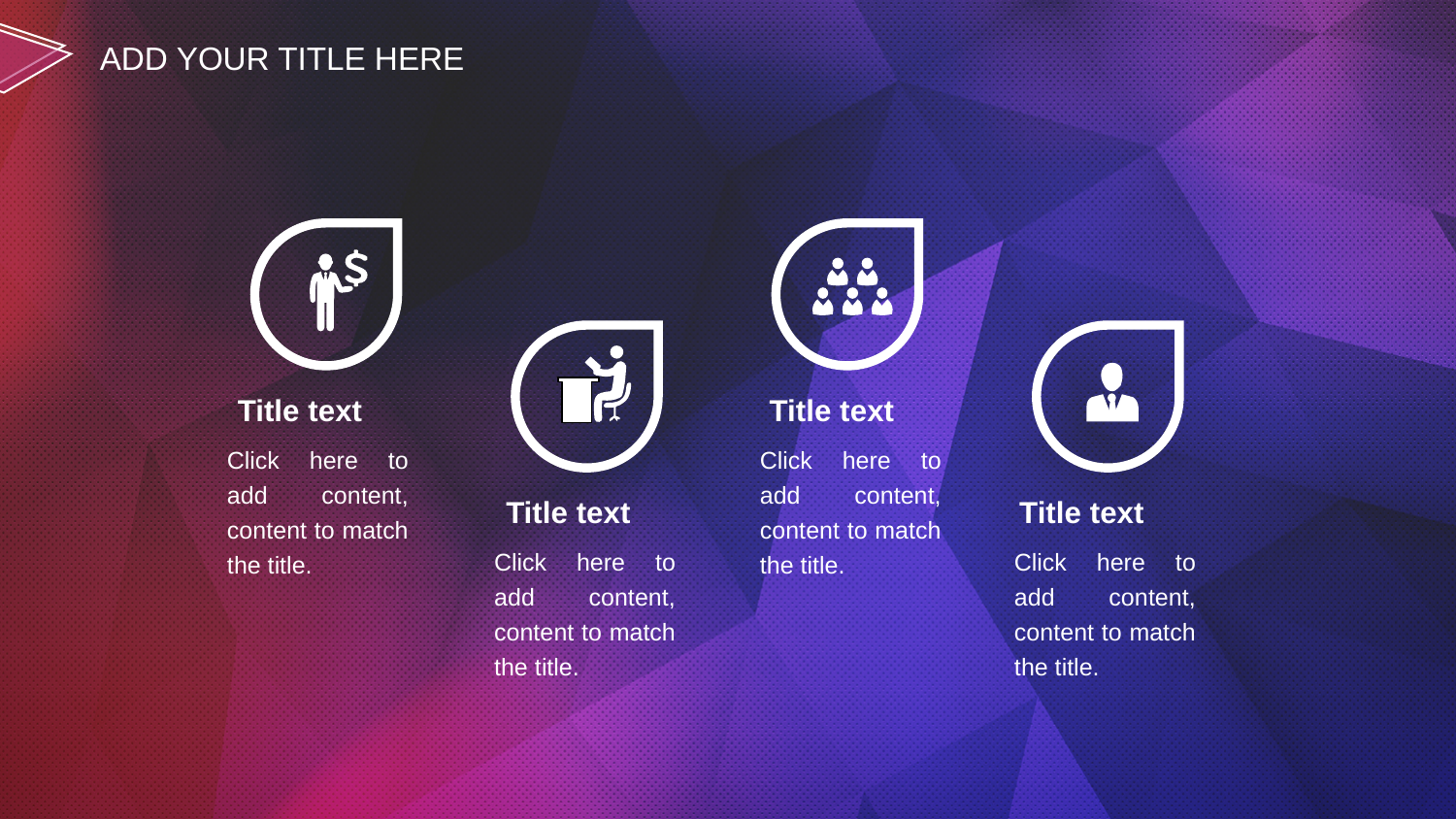

ADD YOUR TITLE HERE

Title text
Title text
Click here to add content, content to match the title.
Click here to add content, content to match the title.
Title text
Title text
Click here to add content, content to match the title.
Click here to add content, content to match the title.